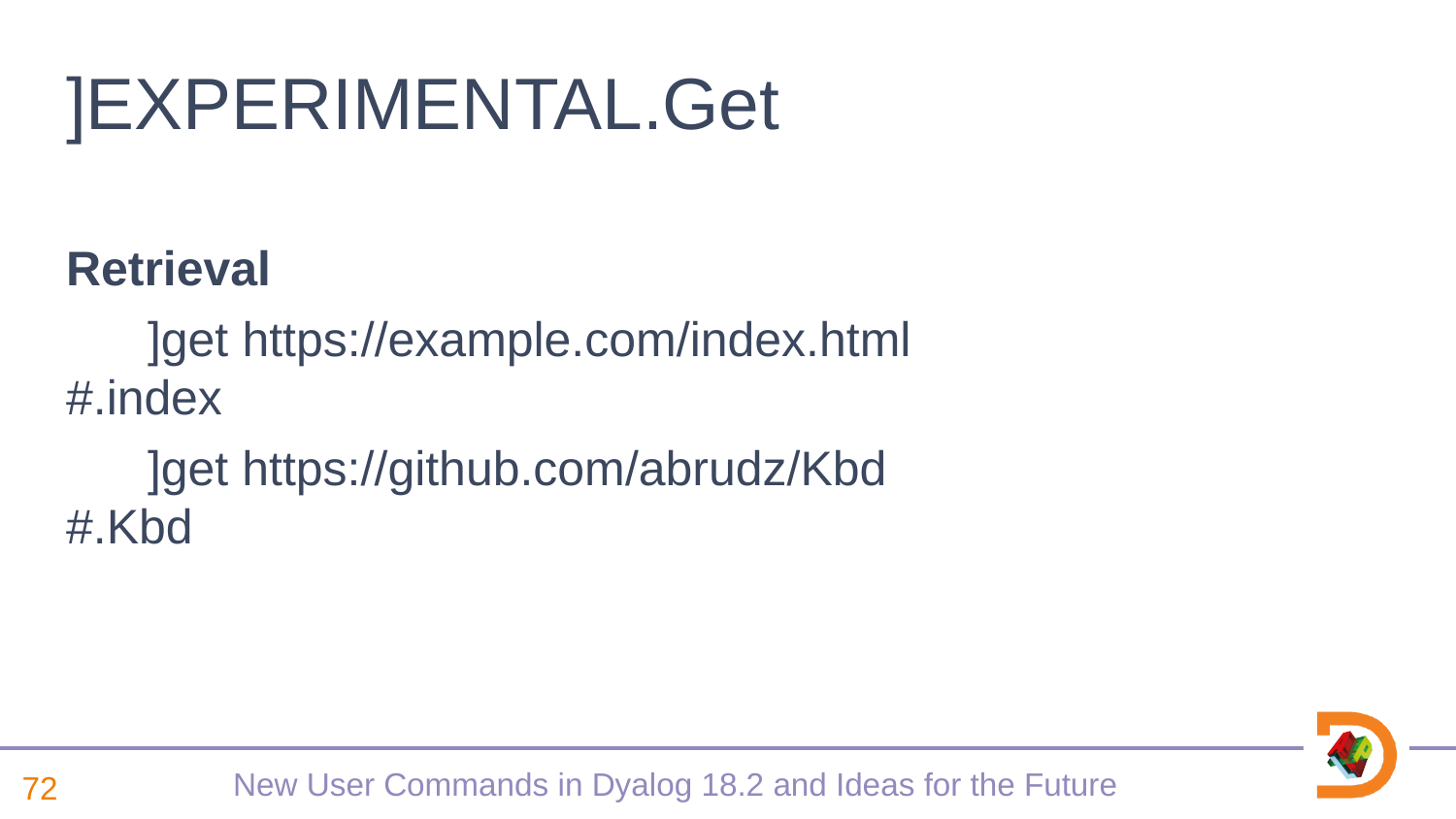

# ]EXPERIMENTAL.Get
Retrieval
      ]get https://example.com/index.html
#.index
      ]get https://github.com/abrudz/Kbd
#.Kbd